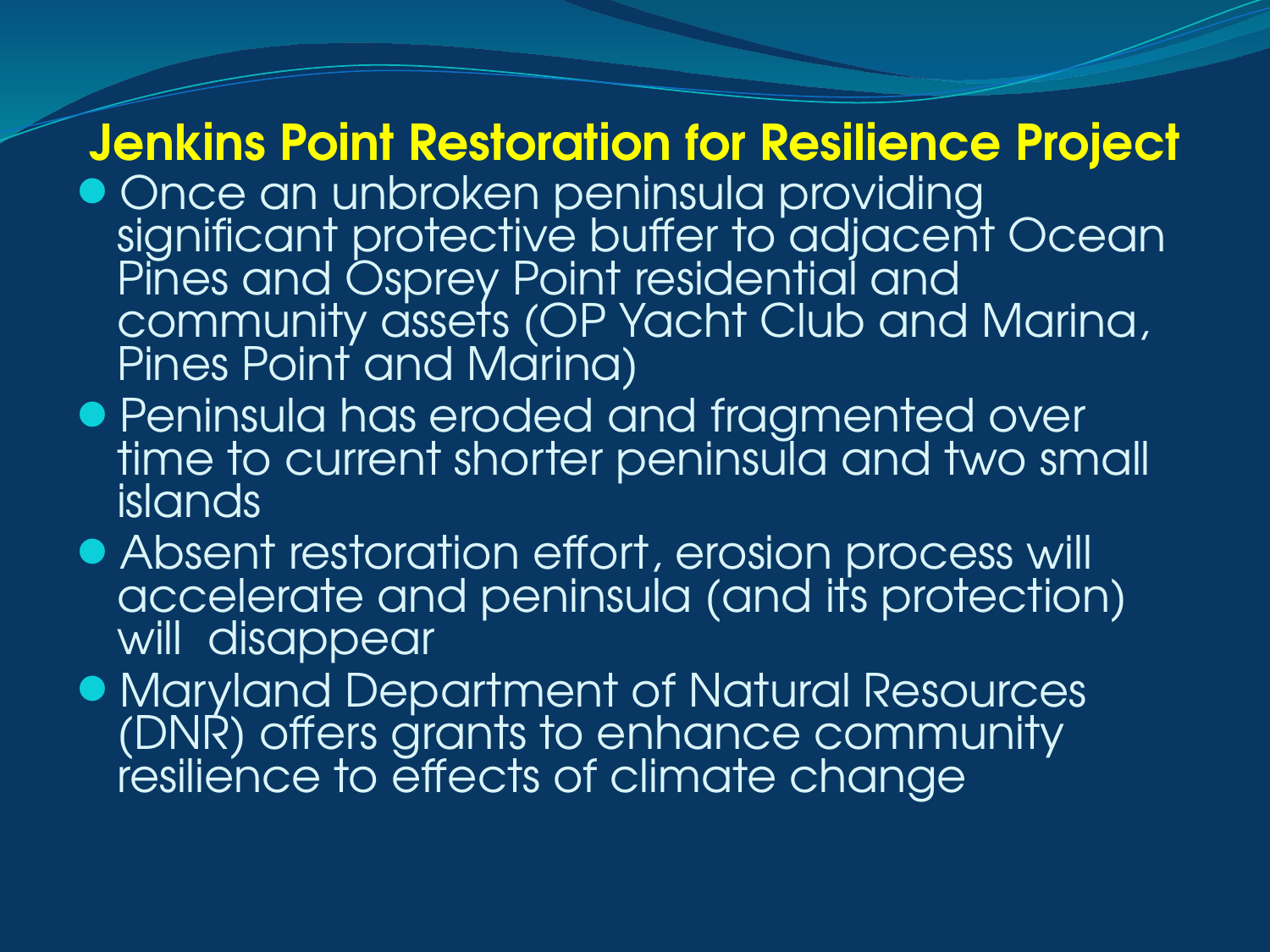

# Jenkins Point Restoration for Resilience Project
Once an unbroken peninsula providing significant protective buffer to adjacent Ocean Pines and Osprey Point residential and community assets (OP Yacht Club and Marina, Pines Point and Marina)
Peninsula has eroded and fragmented over time to current shorter peninsula and two small islands
Absent restoration effort, erosion process will accelerate and peninsula (and its protection) will  disappear
Maryland Department of Natural Resources (DNR) offers grants to enhance community resilience to effects of climate change